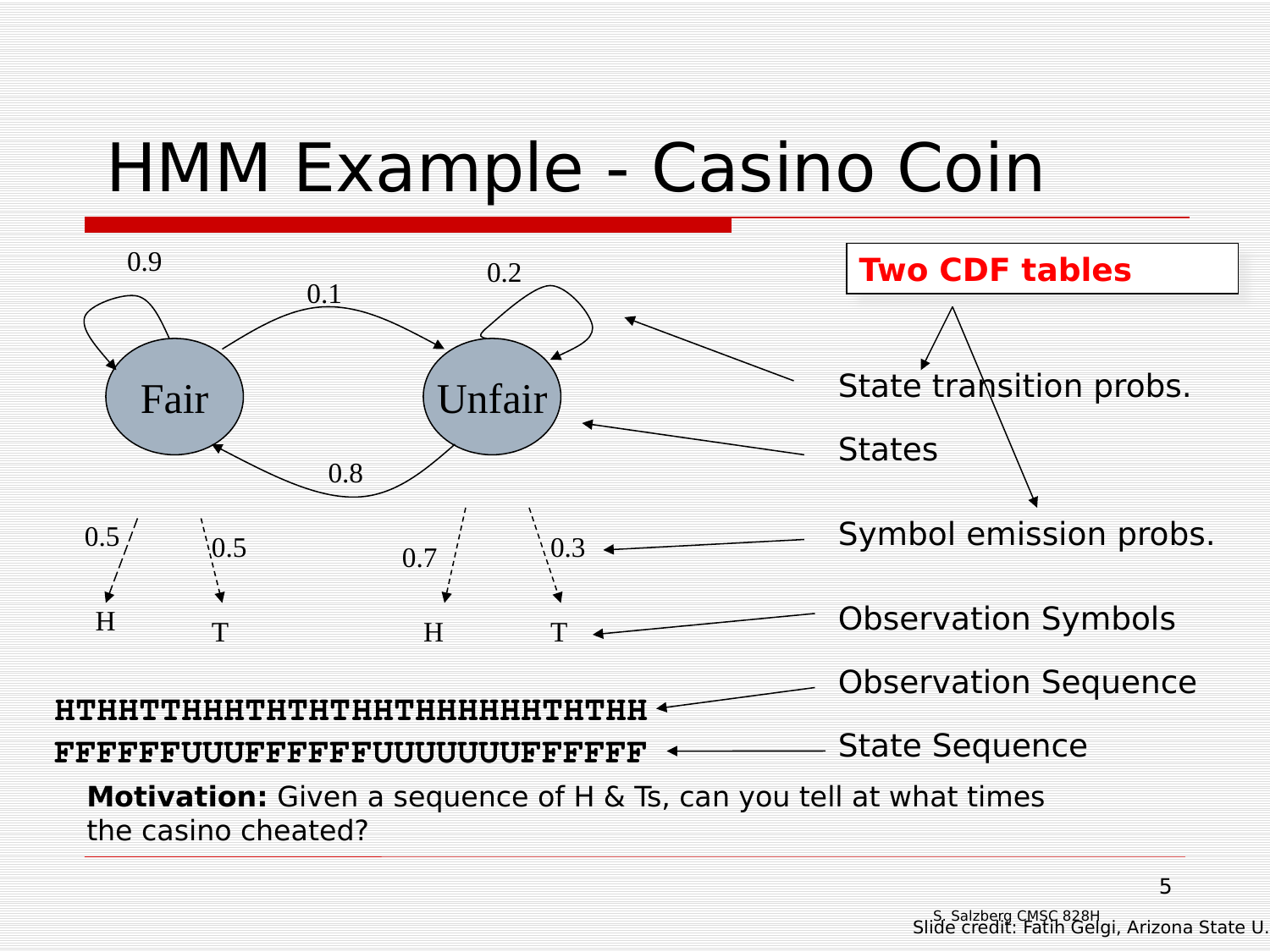

# HMM Example - Casino Coin
0.9
Two CDF tables
0.2
0.1

Fair
Unfair
State transition probs.

States

0.8

Symbol emission probs.
0.5

0.5
0.3
0.7

Observation Symbols
H
T
H
T

Observation Sequence
HTHHTTHHHTHTHTHHTHHHHHHTHTHH

State Sequence
FFFFFFUUUFFFFFFUUUUUUUFFFFFF

Motivation: Given a sequence of H & Ts, can you tell at what times the casino cheated?
5
Slide credit: Fatih Gelgi, Arizona State U.